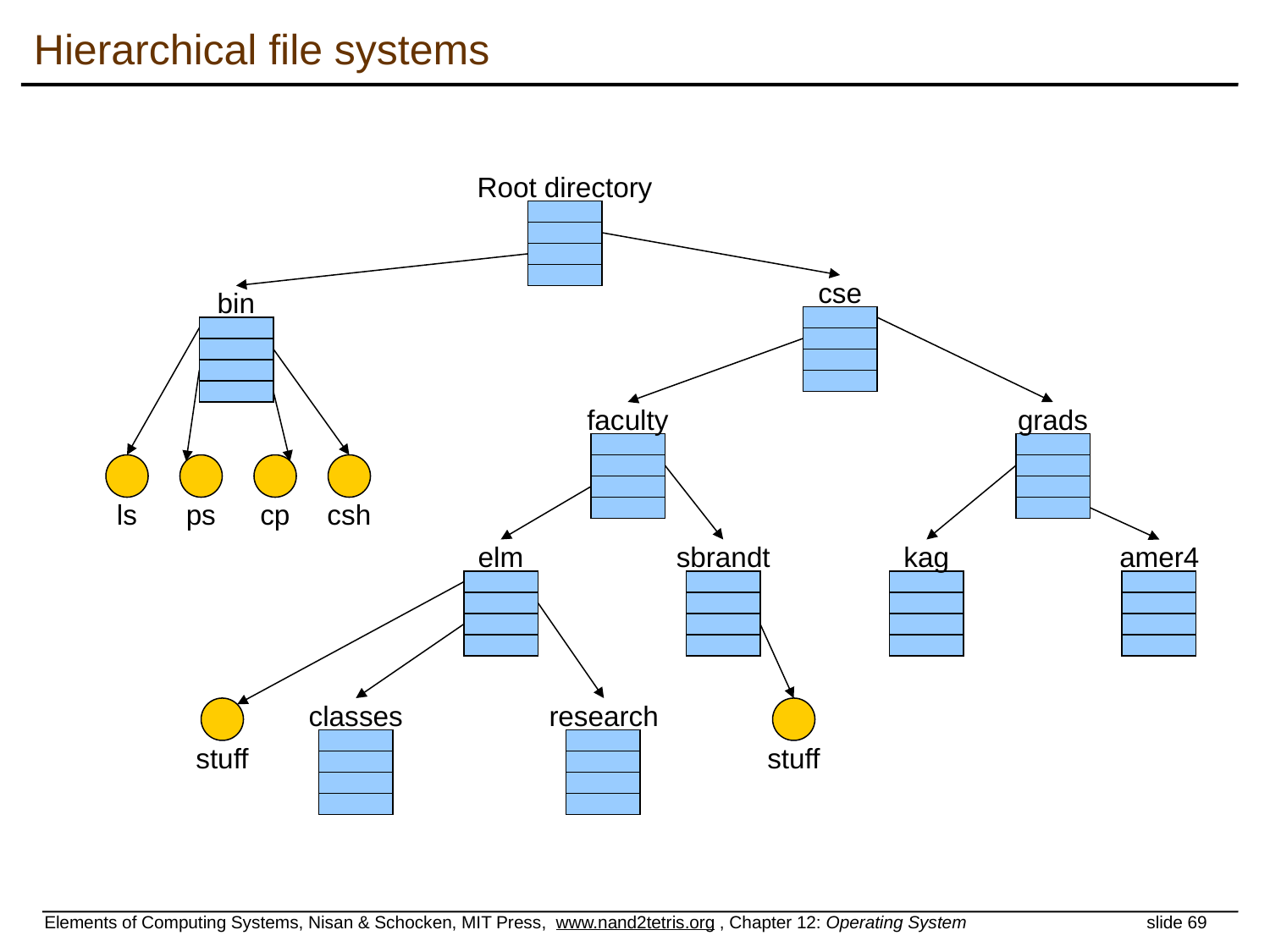

# Hierarchical file systems
Root directory

cse

bin

faculty
grads

ls
ps
cp
csh

elm
sbrandt
kag
amer4

classes
research

stuff
stuff